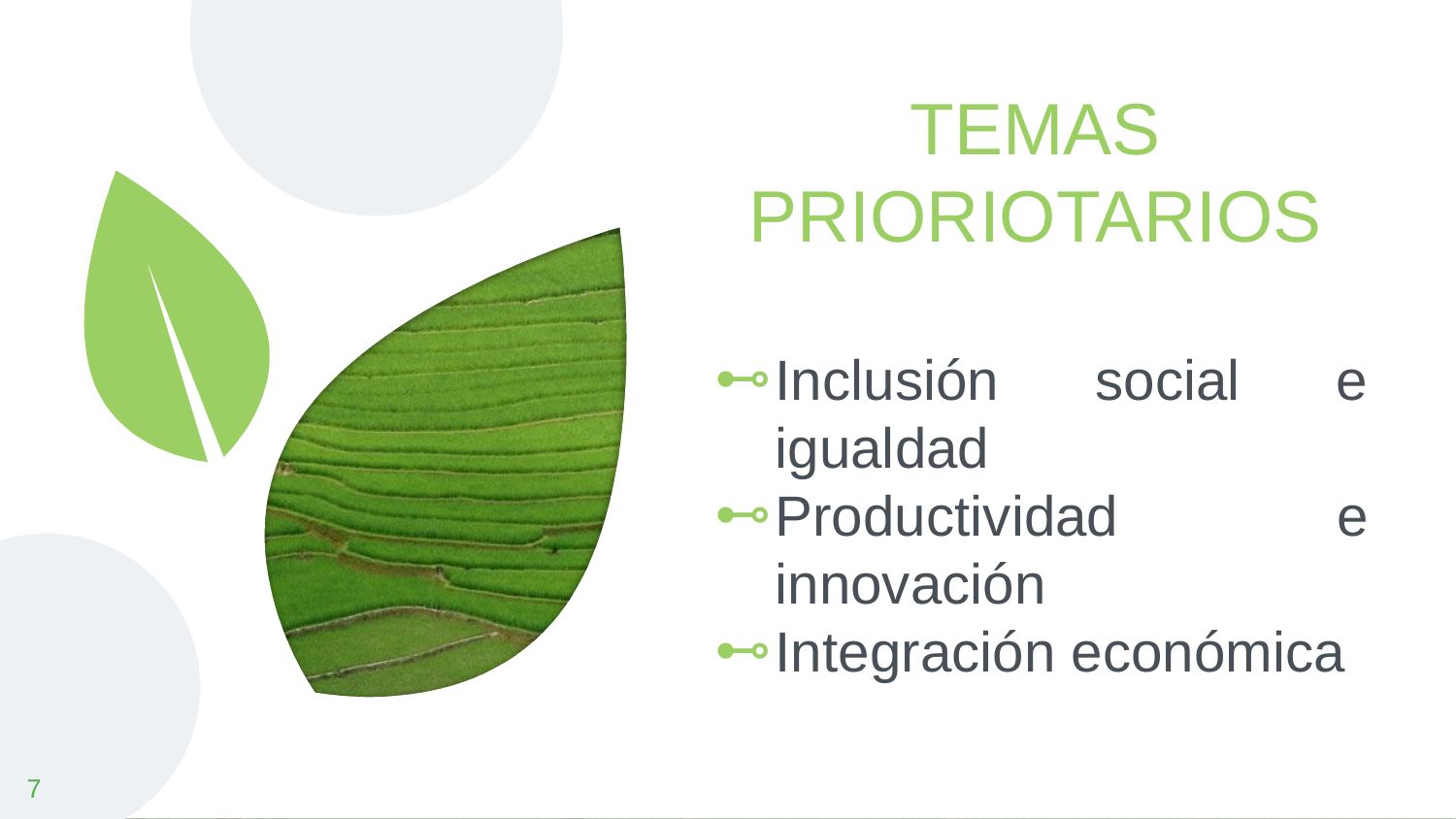

# TEMAS PRIORIOTARIOS
Inclusión social e igualdad
Productividad e innovación
Integración económica

7